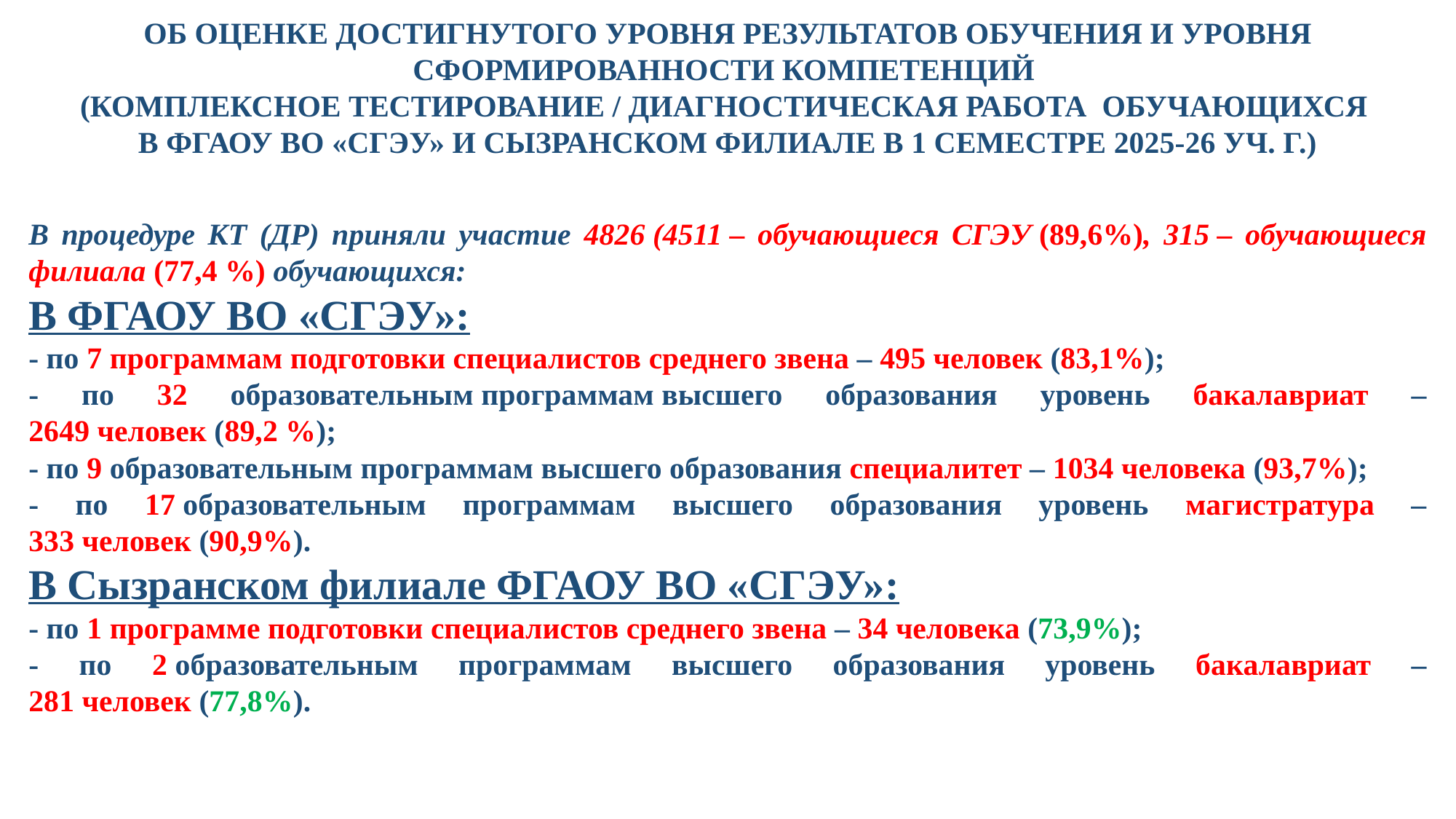

ОБ ОЦЕНКЕ ДОСТИГНУТОГО УРОВНЯ РЕЗУЛЬТАТОВ ОБУЧЕНИЯ И УРОВНЯ СФОРМИРОВАННОСТИ КОМПЕТЕНЦИЙ
(КОМПЛЕКСНОЕ ТЕСТИРОВАНИЕ / ДИАГНОСТИЧЕСКАЯ РАБОТА  ОБУЧАЮЩИХСЯ
В ФГАОУ ВО «СГЭУ» И СЫЗРАНСКОМ ФИЛИАЛЕ В 1 СЕМЕСТРЕ 2025-26 УЧ. Г.)
В процедуре КТ (ДР) приняли участие 4826 (4511 – обучающиеся СГЭУ (89,6%), 315 – обучающиеся филиала (77,4 %) обучающихся:
В ФГАОУ ВО «СГЭУ»:
- по 7 программам подготовки специалистов среднего звена – 495 человек (83,1%);
- по 32 образовательным программам высшего образования уровень бакалавриат – 2649 человек (89,2 %);
- по 9 образовательным программам высшего образования специалитет – 1034 человека (93,7%);
- по 17 образовательным программам высшего образования уровень магистратура – 333 человек (90,9%).
В Сызранском филиале ФГАОУ ВО «СГЭУ»:
- по 1 программе подготовки специалистов среднего звена – 34 человека (73,9%);
- по 2 образовательным программам высшего образования уровень бакалавриат – 281 человек (77,8%).